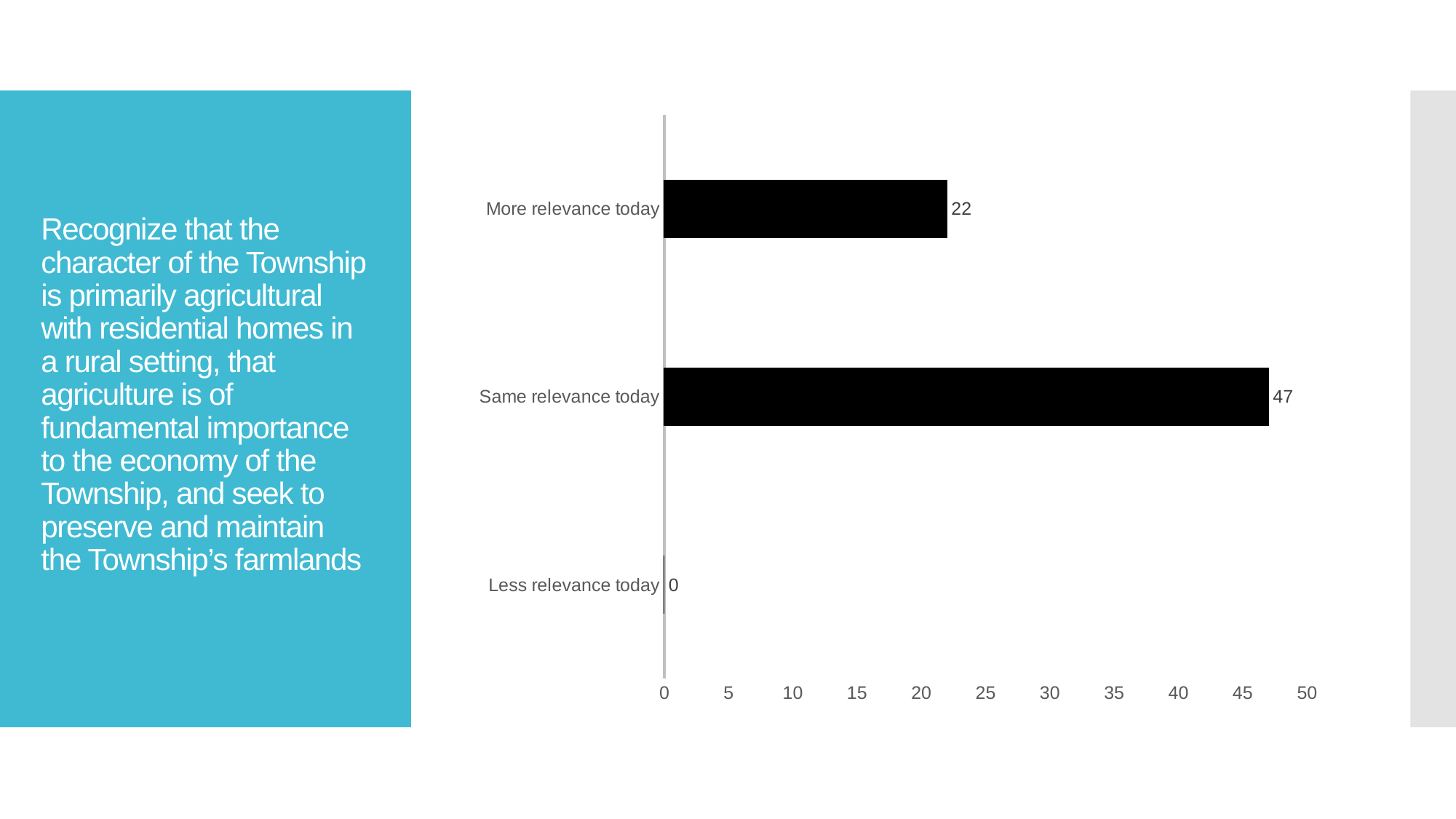

### Chart

| Category | Series 1 |
|---|---|
| Less relevance today | 0.0 |
| Same relevance today | 47.0 |
| More relevance today | 22.0 |
# Recognize that the character of the Township is primarily agricultural with residential homes in a rural setting, that agriculture is of fundamental importance to the economy of the Township, and seek to preserve and maintain the Township’s farmlands